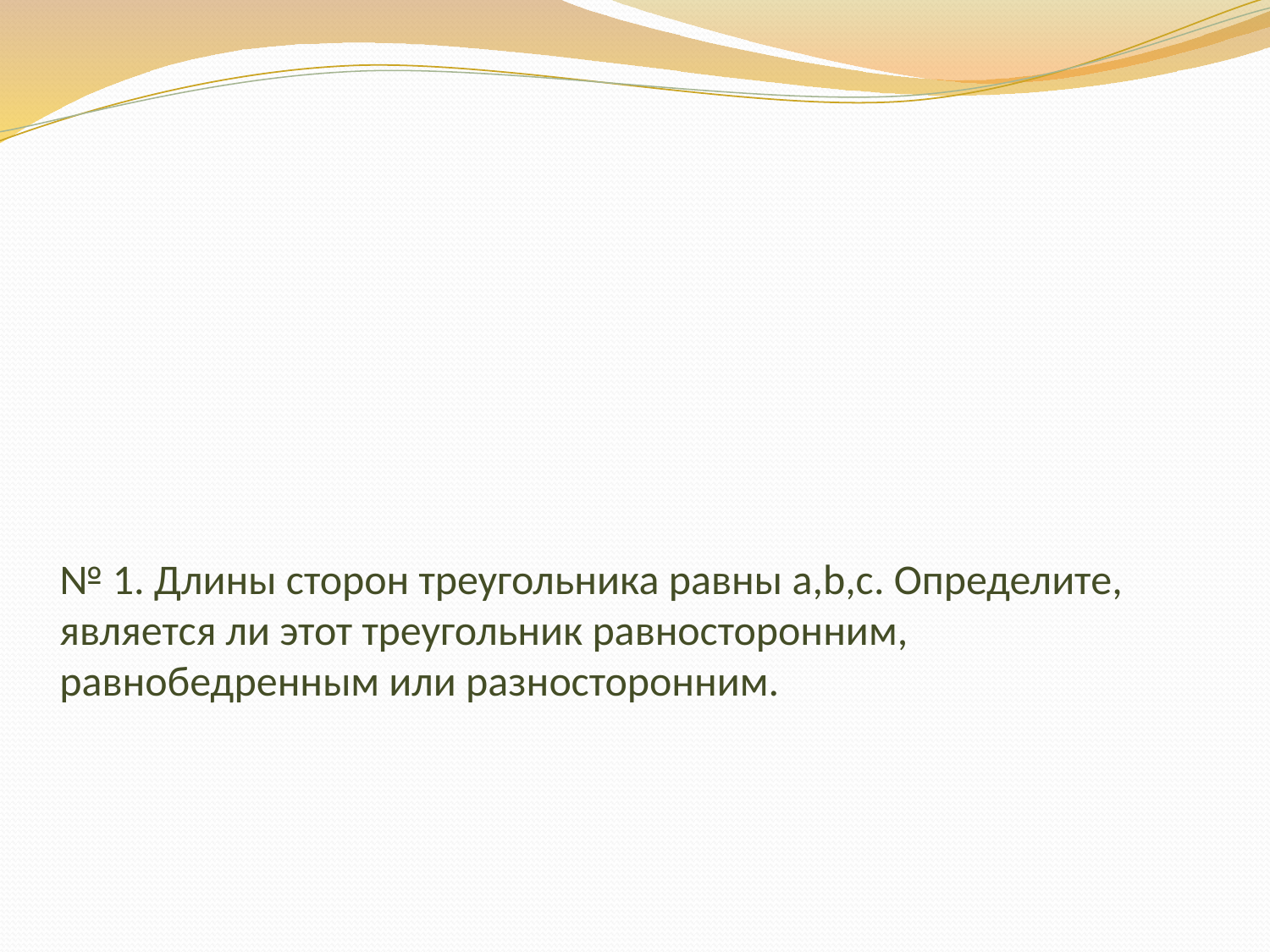

# № 1. Длины сторон треугольника равны a,b,c. Определите, является ли этот треугольник равносторонним, равнобедренным или разносторонним.